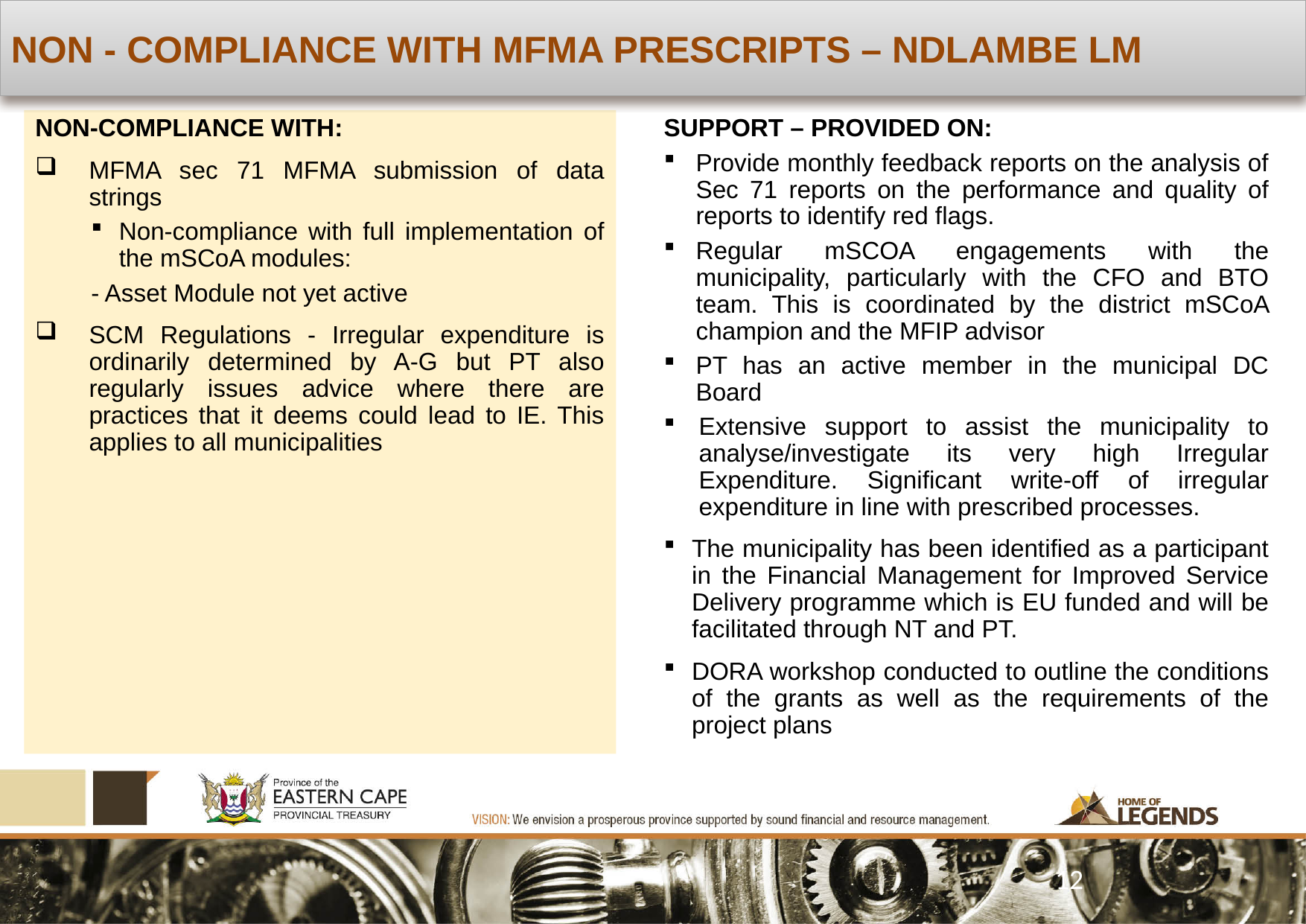

NON - COMPLIANCE WITH MFMA PRESCRIPTS – NDLAMBE LM
SUPPORT – PROVIDED ON:
Provide monthly feedback reports on the analysis of Sec 71 reports on the performance and quality of reports to identify red flags.
Regular mSCOA engagements with the municipality, particularly with the CFO and BTO team. This is coordinated by the district mSCoA champion and the MFIP advisor
PT has an active member in the municipal DC Board
Extensive support to assist the municipality to analyse/investigate its very high Irregular Expenditure. Significant write-off of irregular expenditure in line with prescribed processes.
The municipality has been identified as a participant in the Financial Management for Improved Service Delivery programme which is EU funded and will be facilitated through NT and PT.
DORA workshop conducted to outline the conditions of the grants as well as the requirements of the project plans

NON-COMPLIANCE WITH:
MFMA sec 71 MFMA submission of data strings
Non-compliance with full implementation of the mSCoA modules:
- Asset Module not yet active
SCM Regulations - Irregular expenditure is ordinarily determined by A-G but PT also regularly issues advice where there are practices that it deems could lead to IE. This applies to all municipalities

12